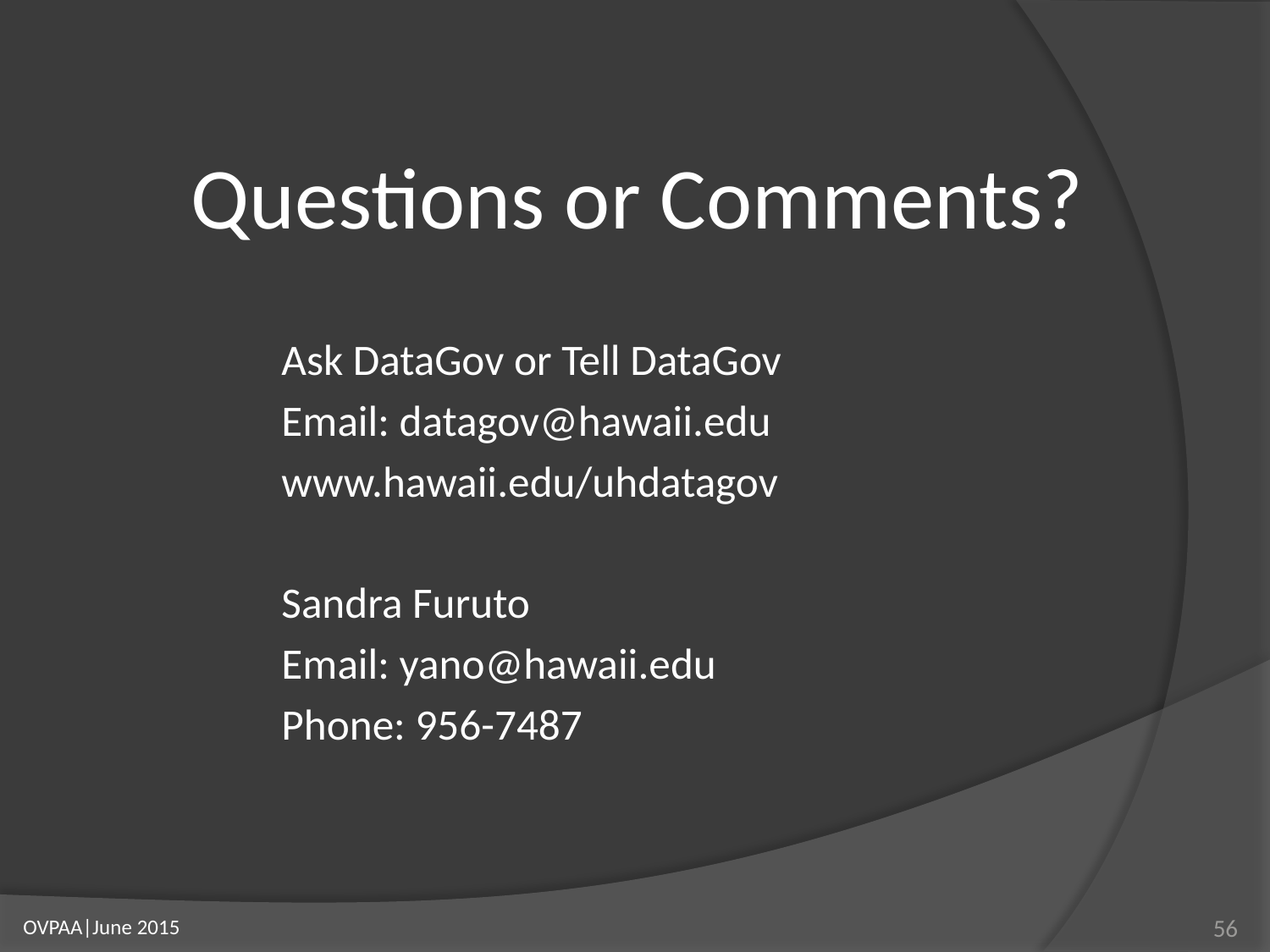

Questions or Comments?

Ask DataGov or Tell DataGov
Email: datagov@hawaii.edu
www.hawaii.edu/uhdatagov

Sandra Furuto
Email: yano@hawaii.edu
Phone: 956-7487

56